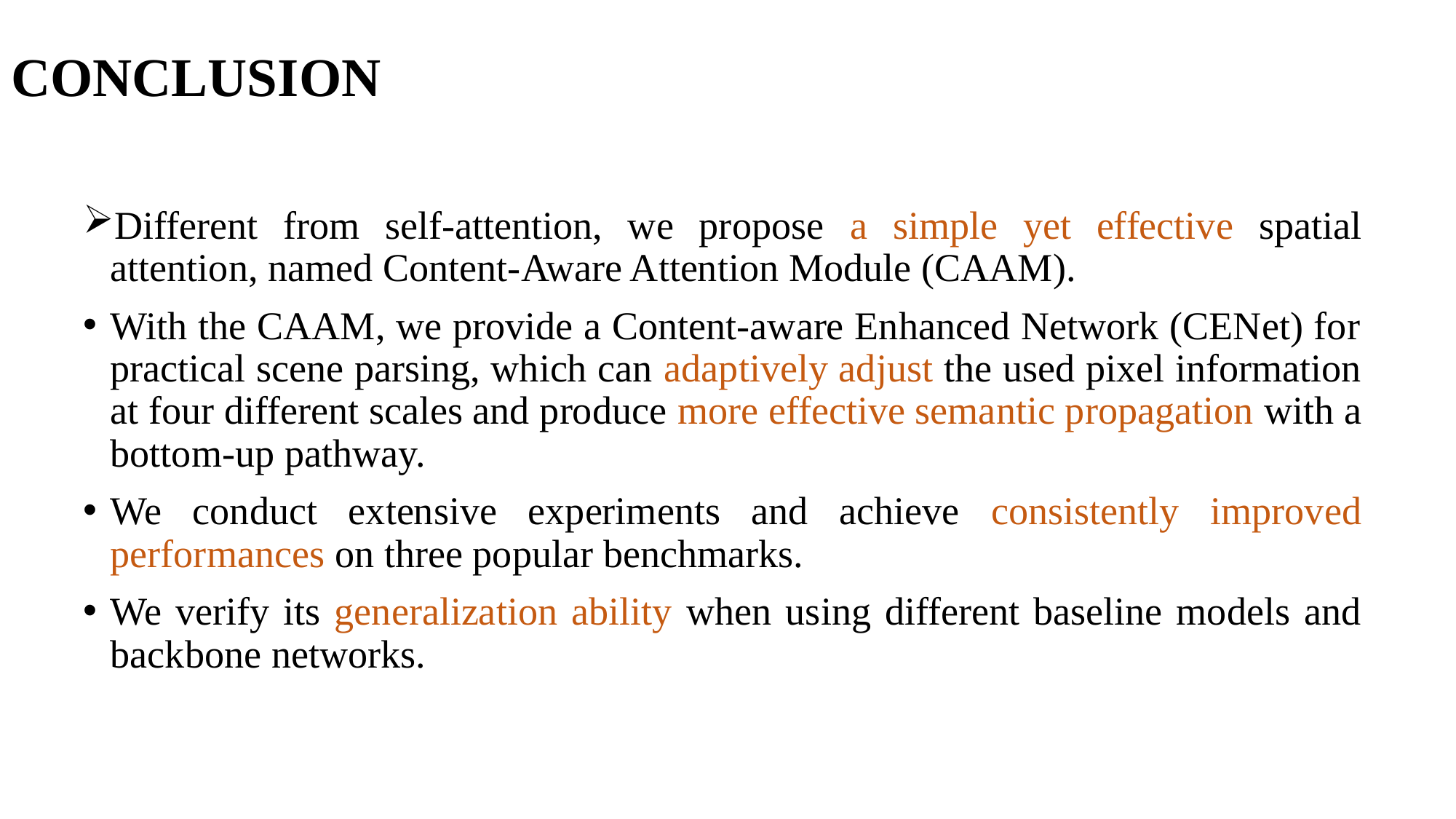

# CONCLUSION

Different from self-attention, we propose a simple yet effective spatial attention, named Content-Aware Attention Module (CAAM).
With the CAAM, we provide a Content-aware Enhanced Network (CENet) for practical scene parsing, which can adaptively adjust the used pixel information at four different scales and produce more effective semantic propagation with a bottom-up pathway.
We conduct extensive experiments and achieve consistently improved performances on three popular benchmarks.
We verify its generalization ability when using different baseline models and backbone networks.